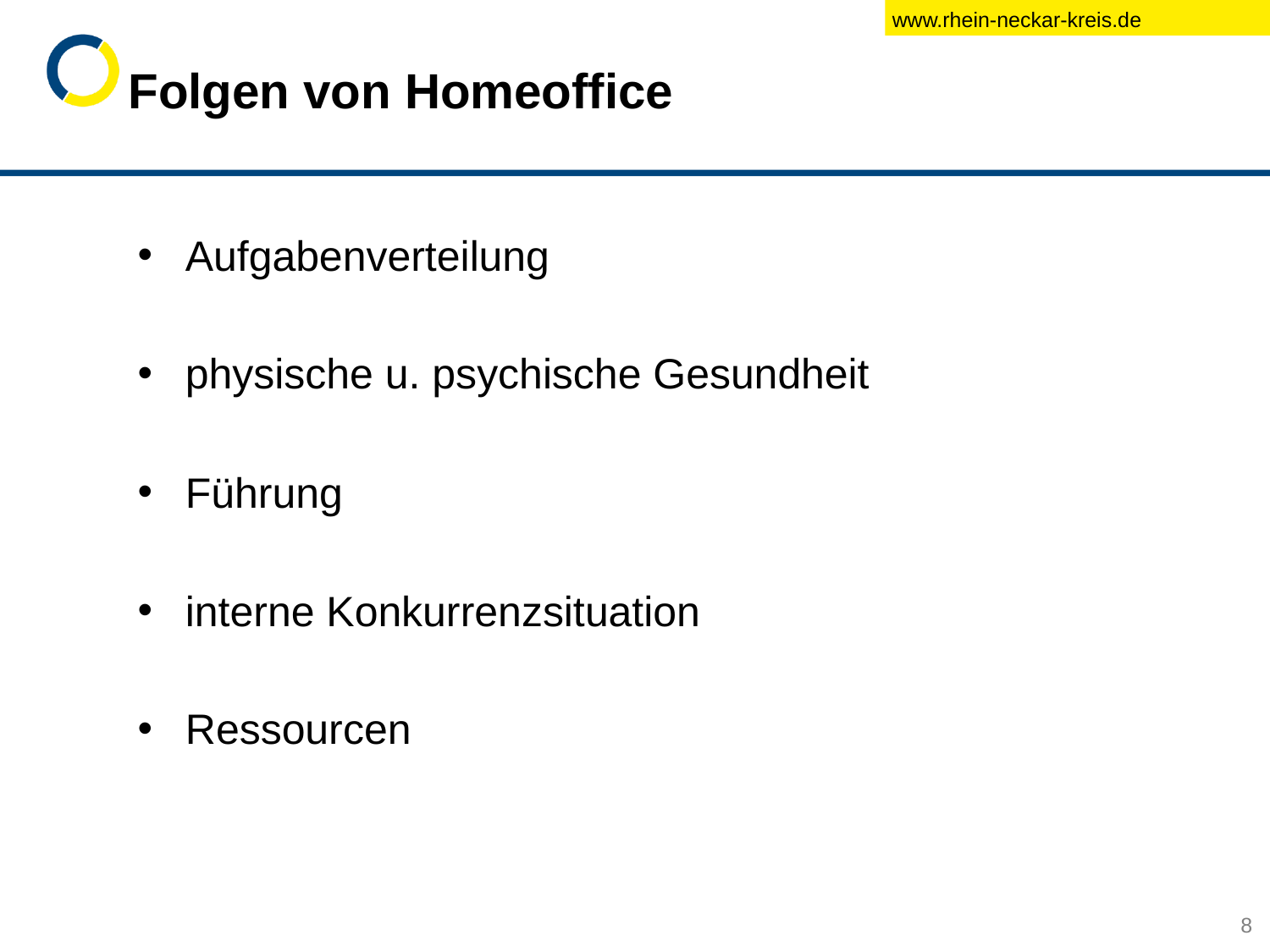

# Folgen von Homeoffice
Aufgabenverteilung

physische u. psychische Gesundheit

Führung

interne Konkurrenzsituation

Ressourcen